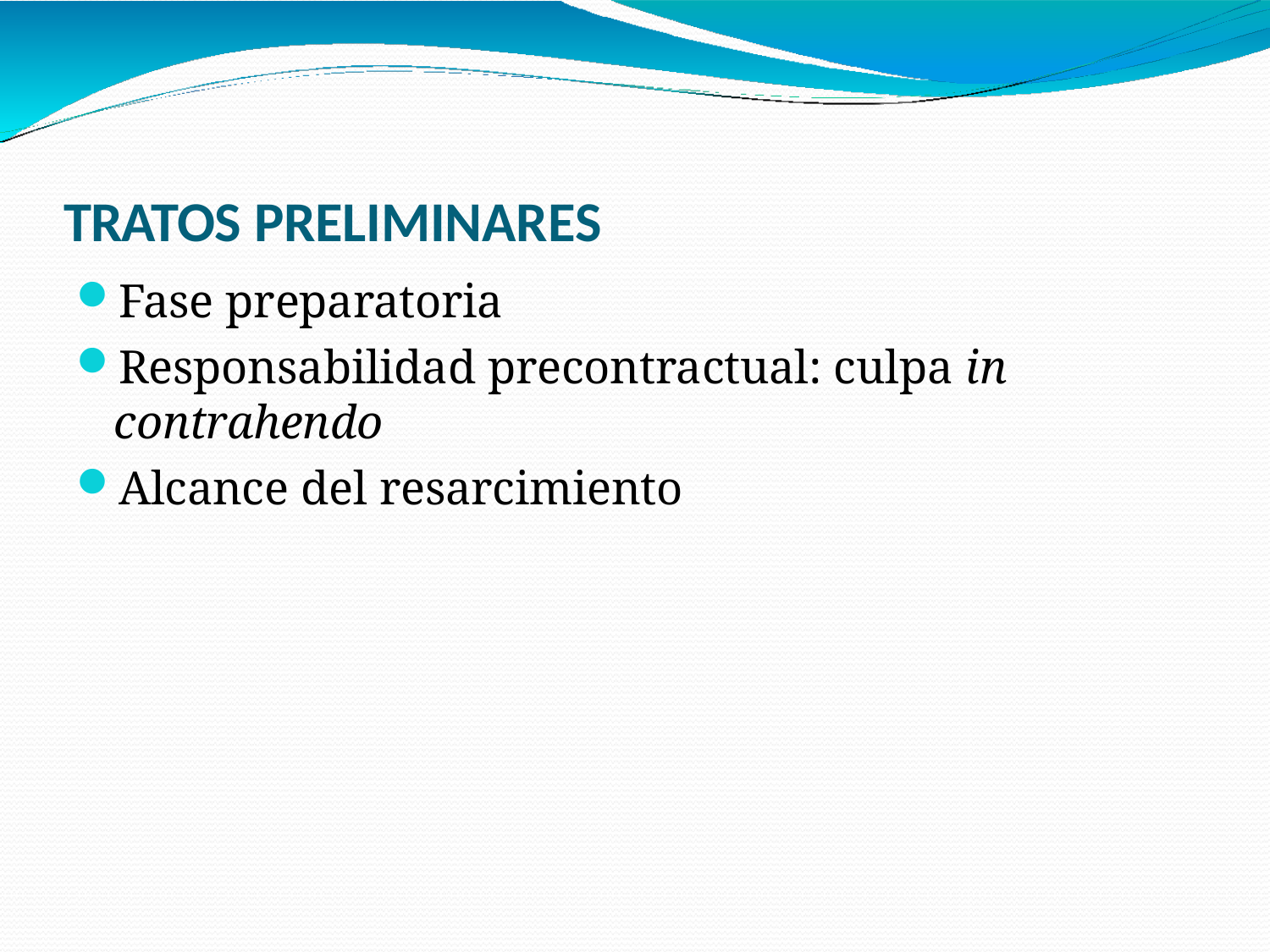

# TRATOS PRELIMINARES
Fase preparatoria
Responsabilidad precontractual: culpa in contrahendo
Alcance del resarcimiento